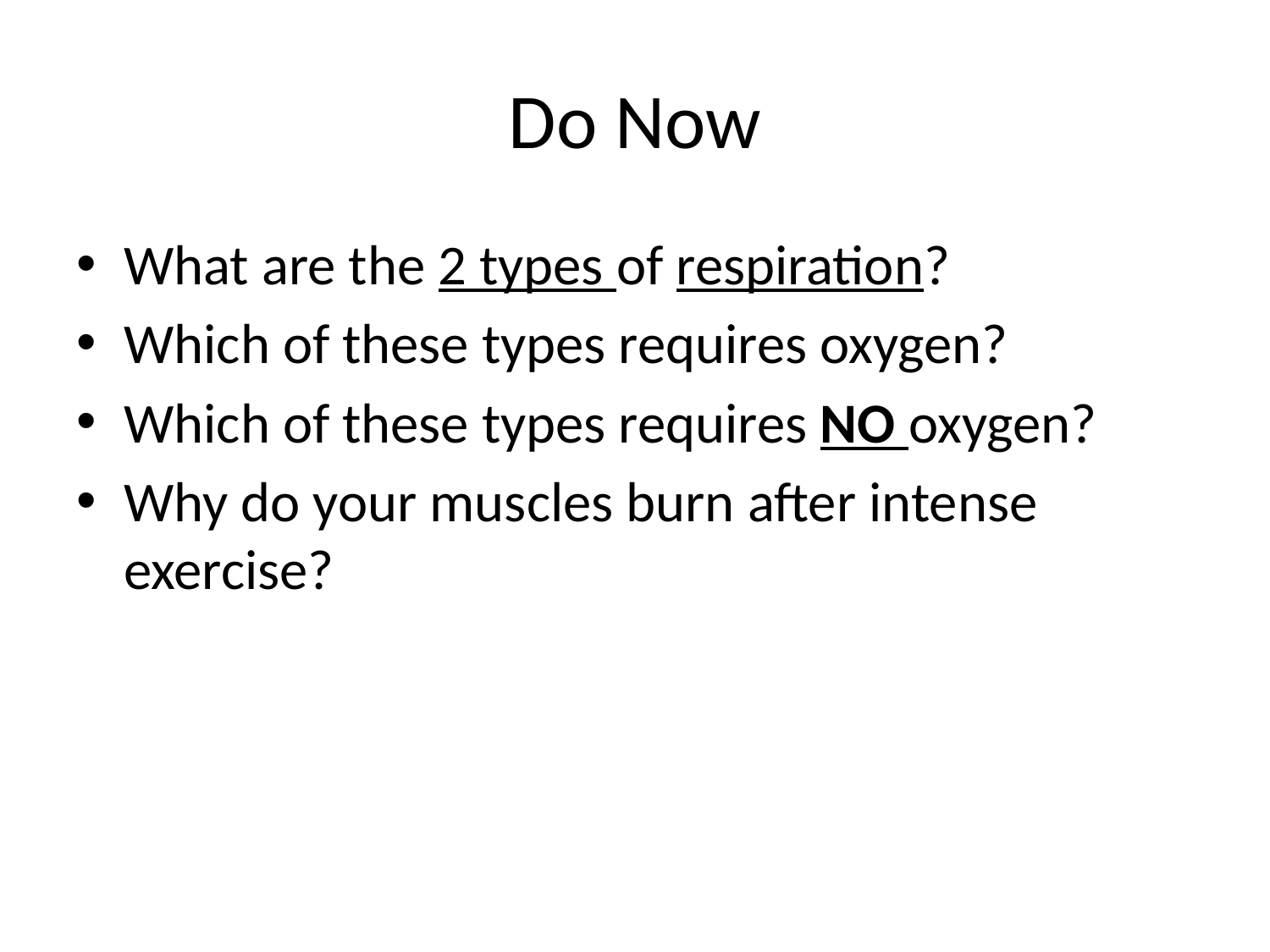

# Do Now
What are the 2 types of respiration?
Which of these types requires oxygen?
Which of these types requires NO oxygen?
Why do your muscles burn after intense exercise?